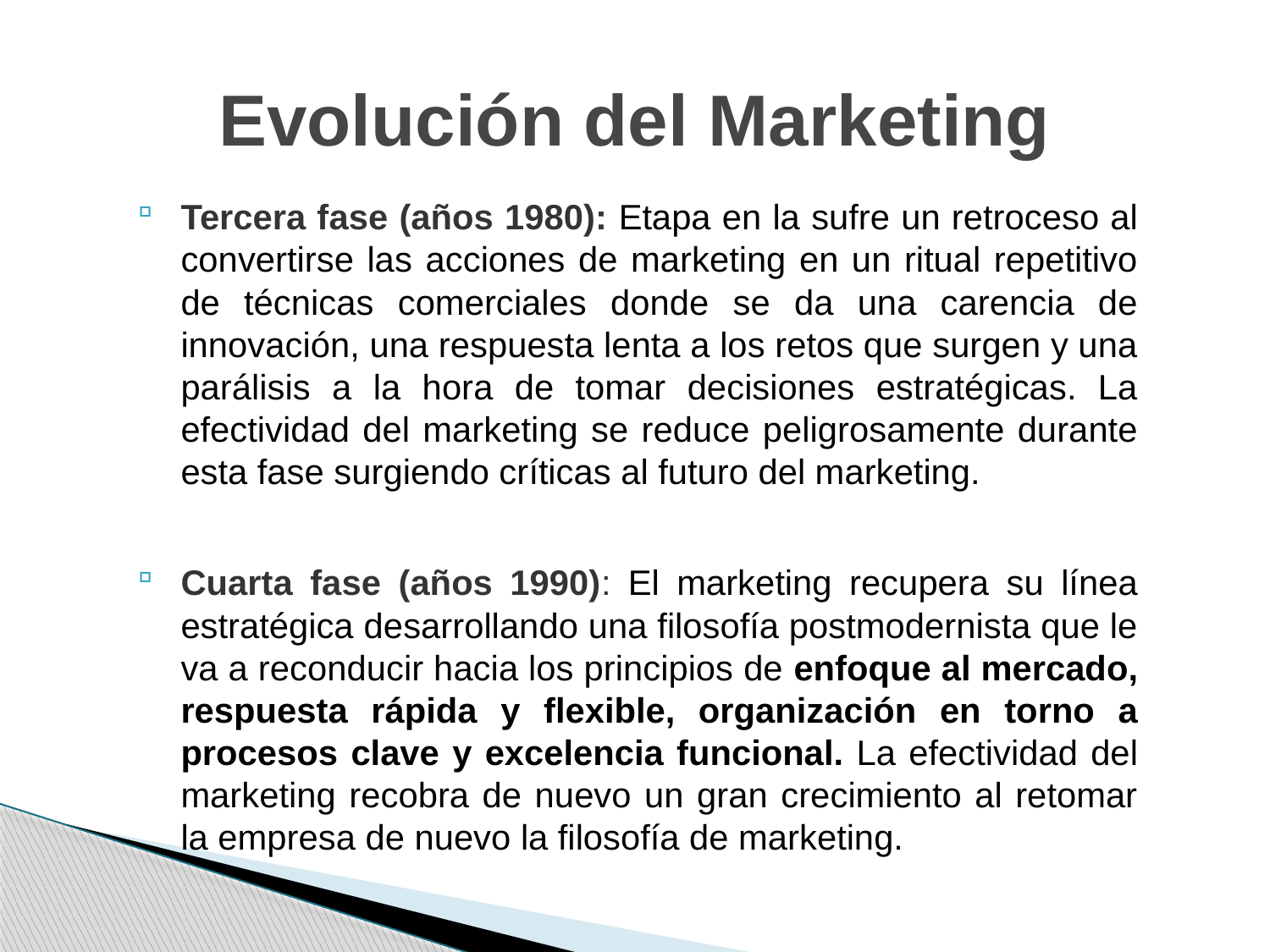

# Evolución del Marketing
Tercera fase (años 1980): Etapa en la sufre un retroceso al convertirse las acciones de marketing en un ritual repetitivo de técnicas comerciales donde se da una carencia de innovación, una respuesta lenta a los retos que surgen y una parálisis a la hora de tomar decisiones estratégicas. La efectividad del marketing se reduce peligrosamente durante esta fase surgiendo críticas al futuro del marketing.

Cuarta fase (años 1990): El marketing recupera su línea estratégica desarrollando una filosofía postmodernista que le va a reconducir hacia los principios de enfoque al mercado, respuesta rápida y flexible, organización en torno a procesos clave y excelencia funcional. La efectividad del marketing recobra de nuevo un gran crecimiento al retomar la empresa de nuevo la filosofía de marketing.